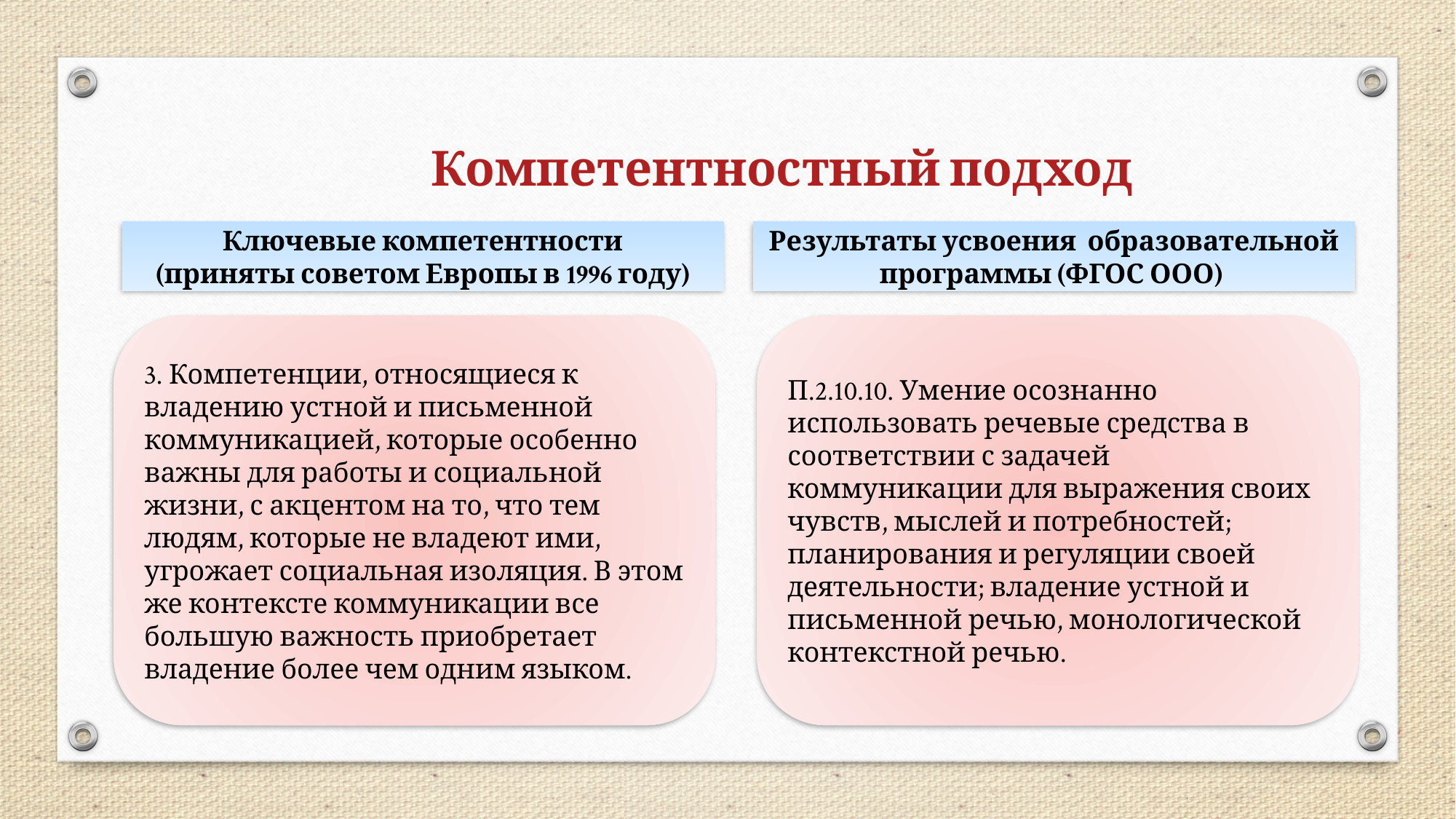

Компетентностный подход
Ключевые компетентности
(приняты советом Европы в 1996 году)
Результаты усвоения  образовательной программы (ФГОС ООО)
3. Компетенции, относящиеся к владению устной и письменной коммуникацией, которые особенно важны для работы и социальной жизни, с акцентом на то, что тем людям, которые не владеют ими, угрожает социальная изоляция. В этом же контексте коммуникации все большую важность приобретает владение более чем одним языком.
П.2.10.10. Умение осознанно использовать речевые средства в соответствии с задачей коммуникации для выражения своих чувств, мыслей и потребностей; планирования и регуляции своей деятельности; владение устной и письменной речью, монологической контекстной речью.